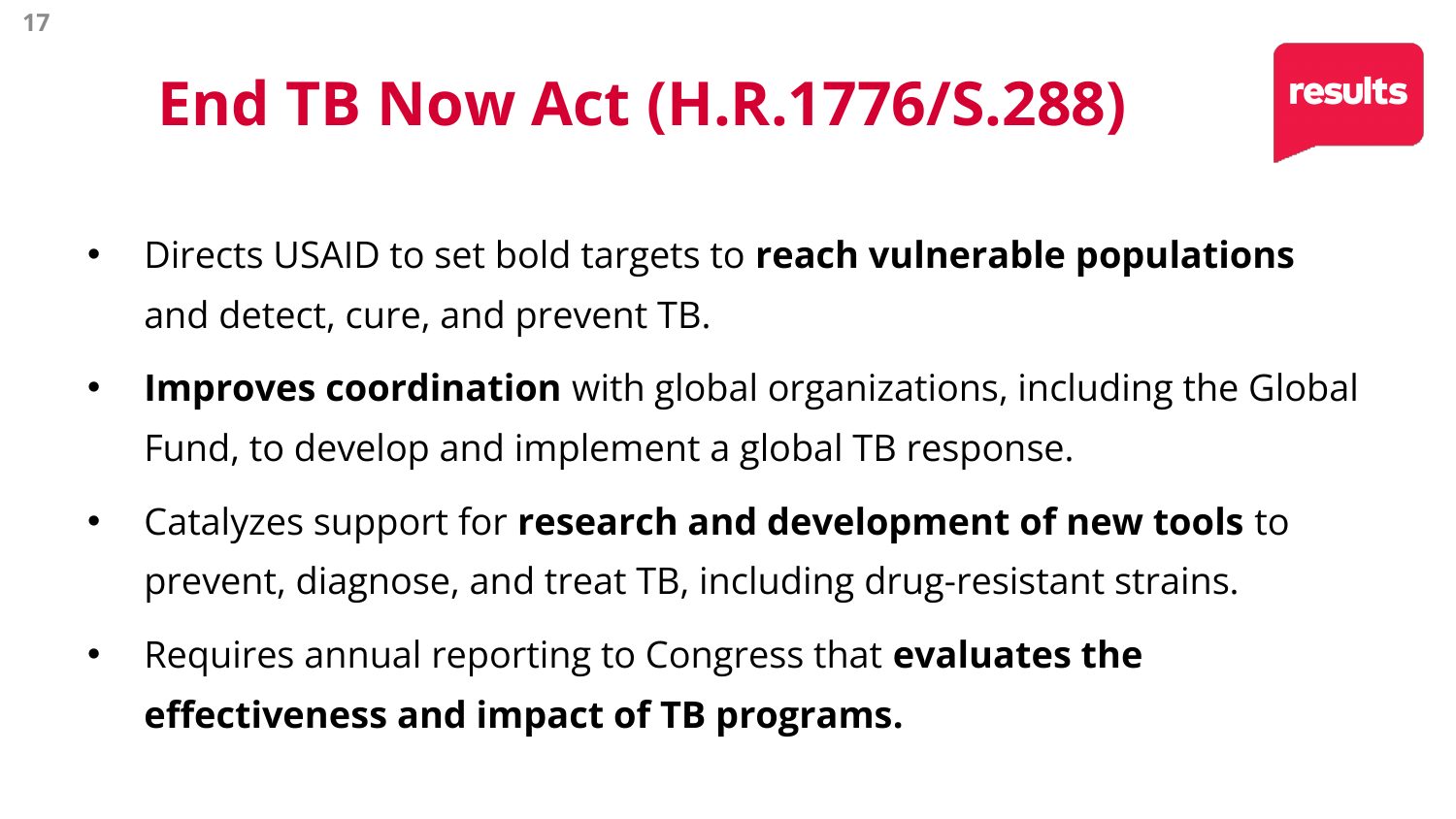

17
# End TB Now Act (H.R.1776/S.288)
Directs USAID to set bold targets to reach vulnerable populations and detect, cure, and prevent TB.
Improves coordination with global organizations, including the Global Fund, to develop and implement a global TB response.
Catalyzes support for research and development of new tools to prevent, diagnose, and treat TB, including drug-resistant strains.
Requires annual reporting to Congress that evaluates the effectiveness and impact of TB programs.